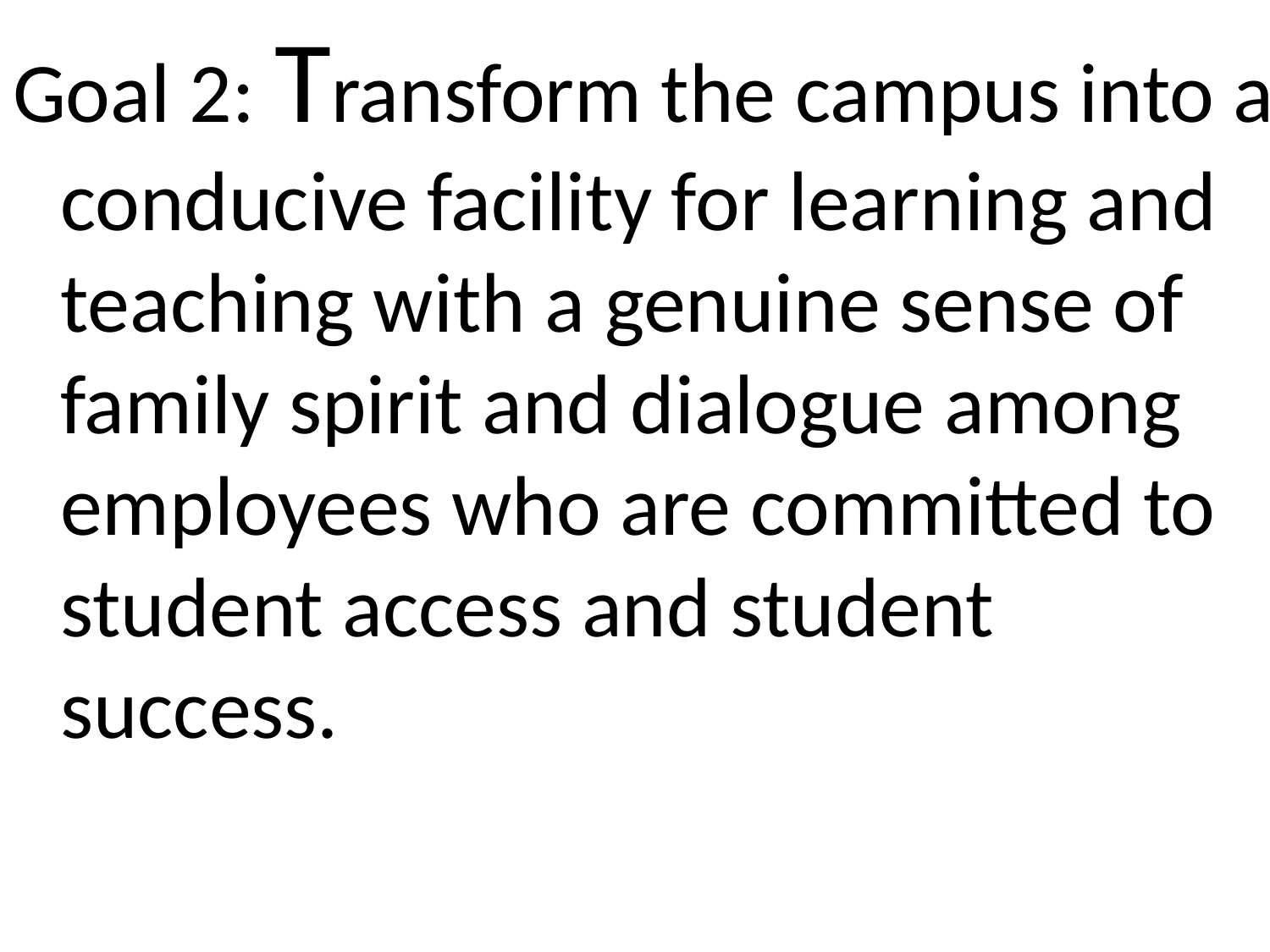

Goal 2: Transform the campus into a conducive facility for learning and teaching with a genuine sense of family spirit and dialogue among employees who are committed to student access and student success.